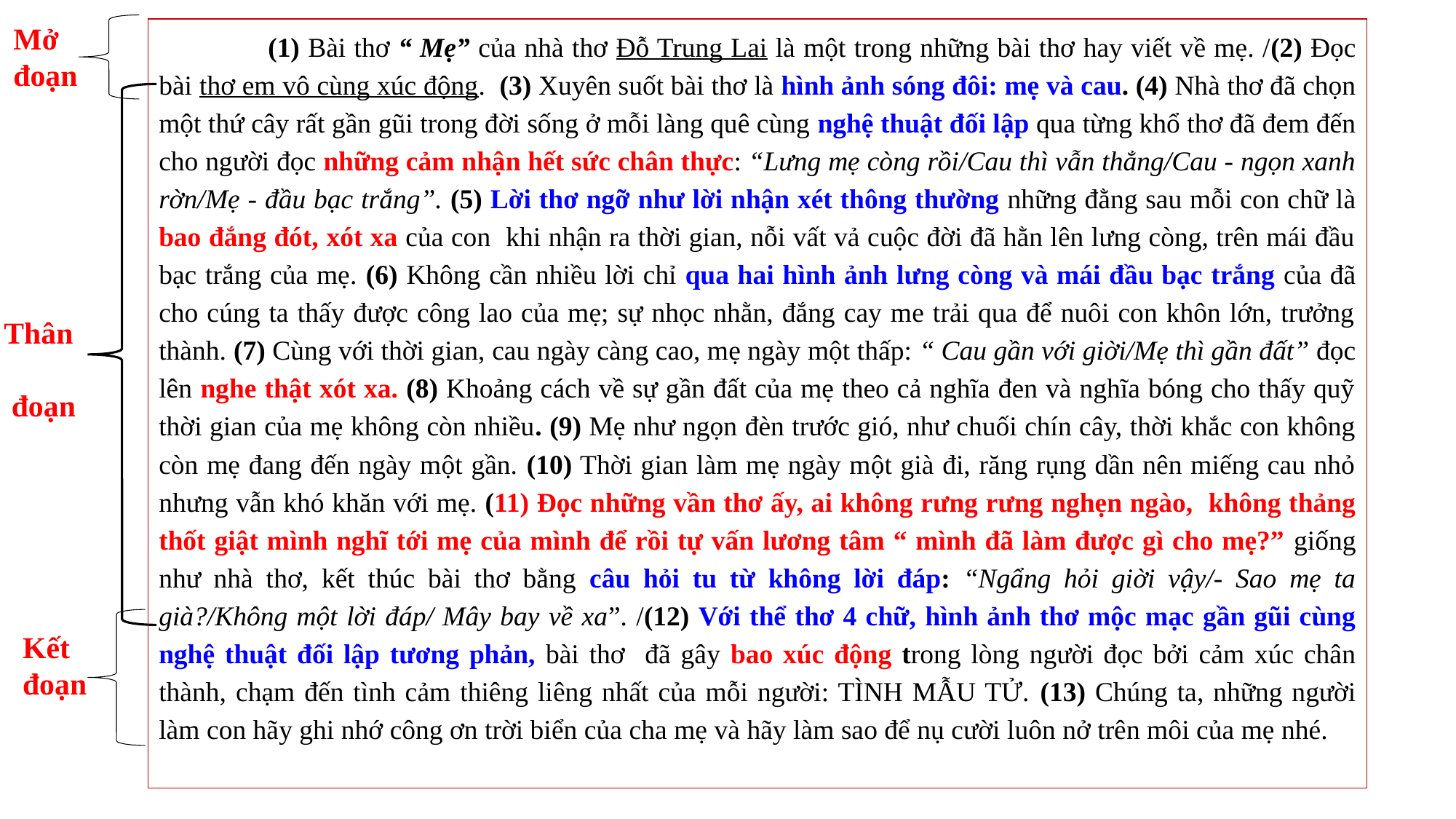

Mở đoạn

	(1) Bài thơ “ Mẹ” của nhà thơ Đỗ Trung Lai là một trong những bài thơ hay viết về mẹ. /(2) Đọc bài thơ em vô cùng xúc động.  (3) Xuyên suốt bài thơ là hình ảnh sóng đôi: mẹ và cau. (4) Nhà thơ đã chọn một thứ cây rất gần gũi trong đời sống ở mỗi làng quê cùng nghệ thuật đối lập qua từng khổ thơ đã đem đến cho người đọc những cảm nhận hết sức chân thực: “Lưng mẹ còng rồi/Cau thì vẫn thẳng/Cau - ngọn xanh rờn/Mẹ - đầu bạc trắng”. (5) Lời thơ ngỡ như lời nhận xét thông thường những đằng sau mỗi con chữ là bao đắng đót, xót xa của con  khi nhận ra thời gian, nỗi vất vả cuộc đời đã hằn lên lưng còng, trên mái đầu bạc trắng của mẹ. (6) Không cần nhiều lời chỉ qua hai hình ảnh lưng còng và mái đầu bạc trắng của đã cho cúng ta thấy được công lao của mẹ; sự nhọc nhằn, đắng cay me trải qua để nuôi con khôn lớn, trưởng thành. (7) Cùng với thời gian, cau ngày càng cao, mẹ ngày một thấp: “ Cau gần với giời/Mẹ thì gần đất” đọc lên nghe thật xót xa. (8) Khoảng cách về sự gần đất của mẹ theo cả nghĩa đen và nghĩa bóng cho thấy quỹ thời gian của mẹ không còn nhiều. (9) Mẹ như ngọn đèn trước gió, như chuối chín cây, thời khắc con không còn mẹ đang đến ngày một gần. (10) Thời gian làm mẹ ngày một già đi, răng rụng dần nên miếng cau nhỏ nhưng vẫn khó khăn với mẹ. (11) Đọc những vần thơ ấy, ai không rưng rưng nghẹn ngào,  không thảng thốt giật mình nghĩ tới mẹ của mình để rồi tự vấn lương tâm “ mình đã làm được gì cho mẹ?” giống như nhà thơ, kết thúc bài thơ bằng câu hỏi tu từ không lời đáp: “Ngẩng hỏi giời vậy/- Sao mẹ ta già?/Không một lời đáp/ Mây bay về xa”. /(12) Với thể thơ 4 chữ, hình ảnh thơ mộc mạc gần gũi cùng nghệ thuật đối lập tương phản, bài thơ  đã gây bao xúc động trong lòng người đọc bởi cảm xúc chân thành, chạm đến tình cảm thiêng liêng nhất của mỗi người: TÌNH MẪU TỬ. (13) Chúng ta, những người làm con hãy ghi nhớ công ơn trời biển của cha mẹ và hãy làm sao để nụ cười luôn nở trên môi của mẹ nhé.

Thân

 đoạn

Kết đoạn